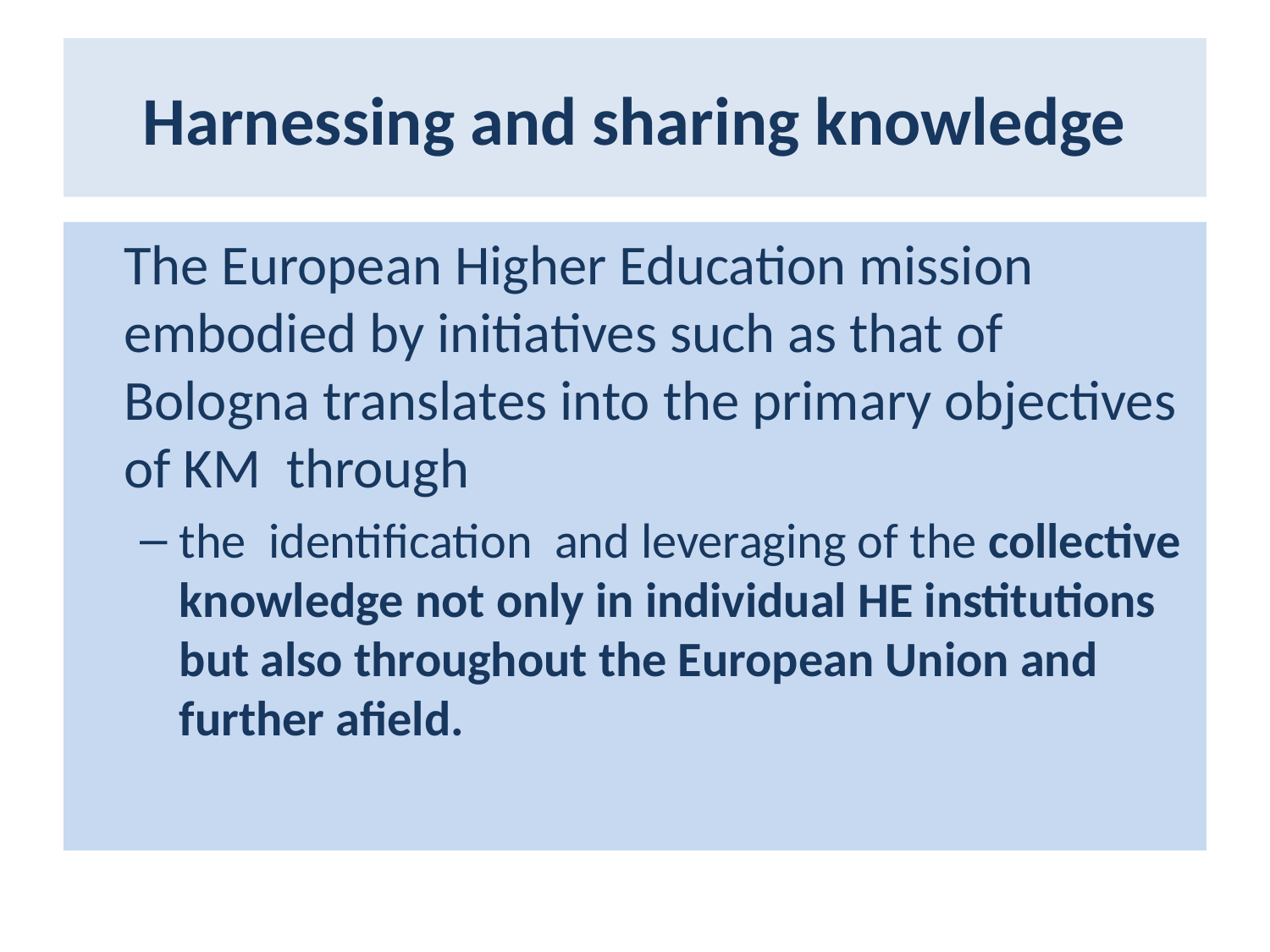

# Harnessing and sharing knowledge
	The European Higher Education mission embodied by initiatives such as that of Bologna translates into the primary objectives of KM  through
the  identification  and leveraging of the collective knowledge not only in individual HE institutions but also throughout the European Union and further afield.